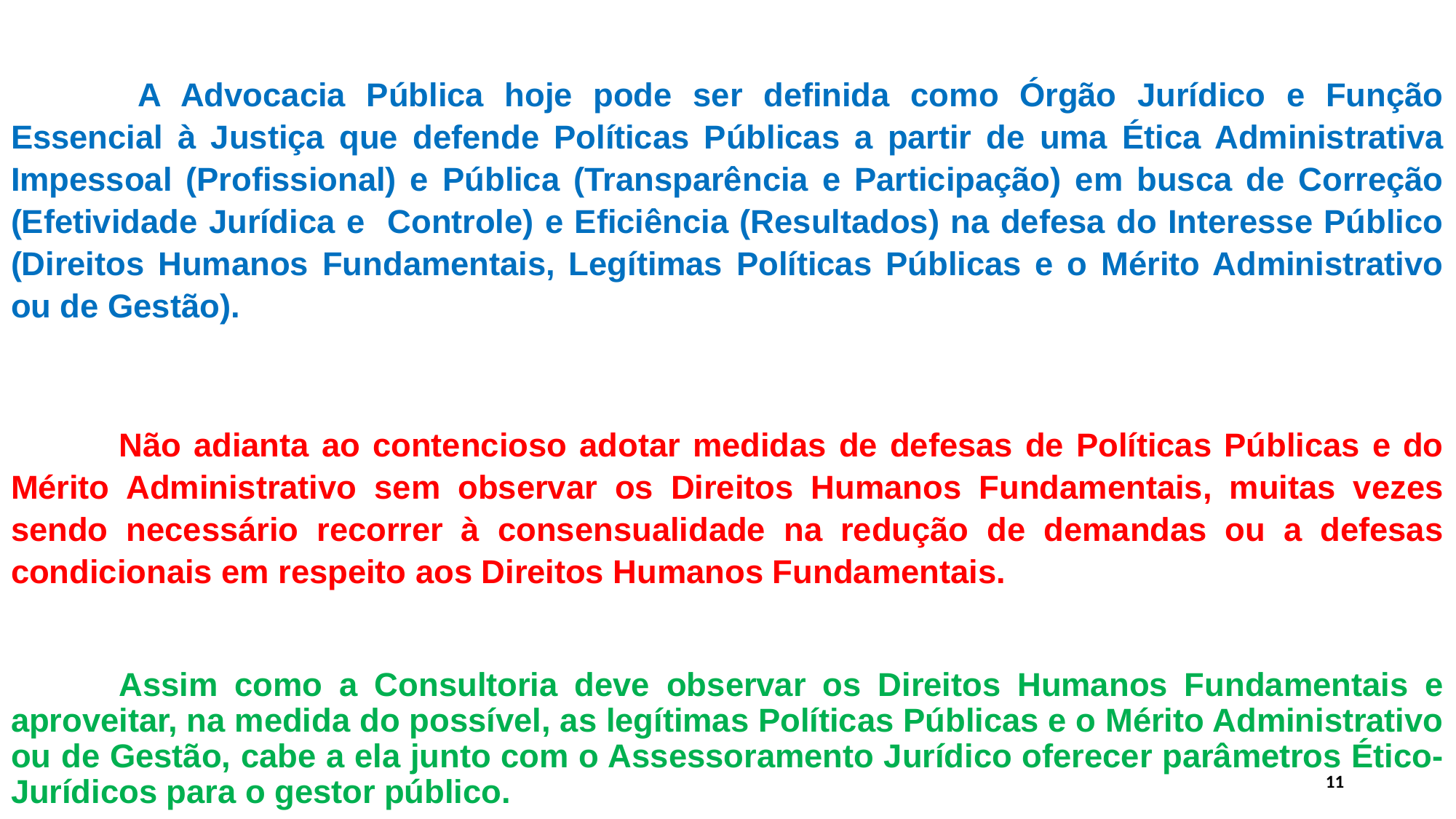

A Advocacia Pública hoje pode ser definida como Órgão Jurídico e Função Essencial à Justiça que defende Políticas Públicas a partir de uma Ética Administrativa Impessoal (Profissional) e Pública (Transparência e Participação) em busca de Correção (Efetividade Jurídica e  Controle) e Eficiência (Resultados) na defesa do Interesse Público (Direitos Humanos Fundamentais, Legítimas Políticas Públicas e o Mérito Administrativo ou de Gestão).

	Não adianta ao contencioso adotar medidas de defesas de Políticas Públicas e do Mérito Administrativo sem observar os Direitos Humanos Fundamentais, muitas vezes sendo necessário recorrer à consensualidade na redução de demandas ou a defesas condicionais em respeito aos Direitos Humanos Fundamentais.

	Assim como a Consultoria deve observar os Direitos Humanos Fundamentais e aproveitar, na medida do possível, as legítimas Políticas Públicas e o Mérito Administrativo ou de Gestão, cabe a ela junto com o Assessoramento Jurídico oferecer parâmetros Ético-Jurídicos para o gestor público.
#
11